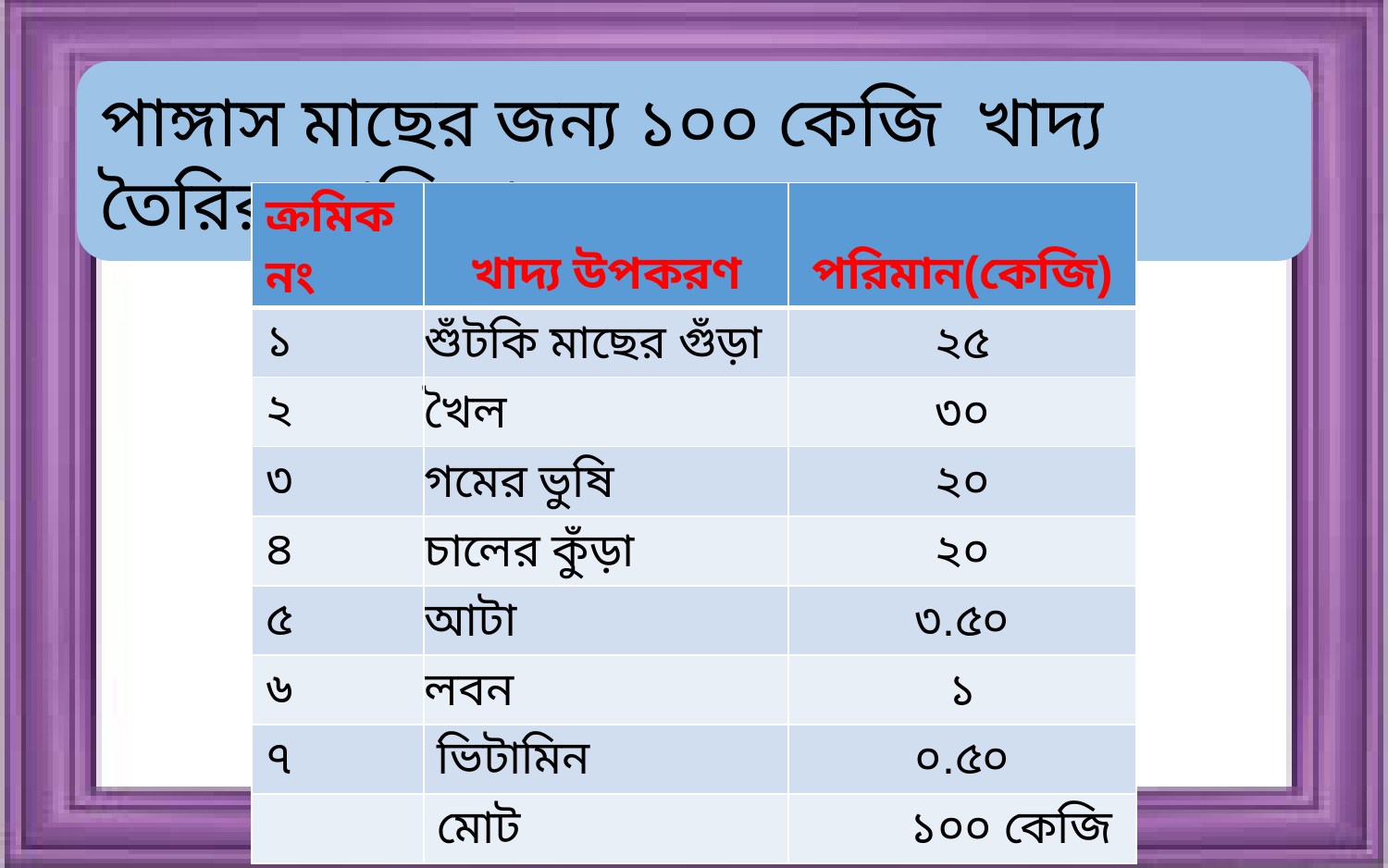

পাঙ্গাস মাছের জন্য ১০০ কেজি  খাদ্য তৈরির  তালিকা-
| ক্রমিক নং | খাদ্য উপকরণ | পরিমান(কেজি) |
| --- | --- | --- |
| ১ | শুঁটকি মাছের গুঁড়া | ২৫ |
| ২ | খৈল | ৩০ |
| ৩ | গমের ভুষি | ২০ |
| ৪ | চালের কুঁড়া | ২০ |
| ৫ | আটা | ৩.৫০ |
| ৬ | লবন | ১ |
| ৭ | ভিটামিন | ০.৫০ |
|  | মোট | ১০০ কেজি |